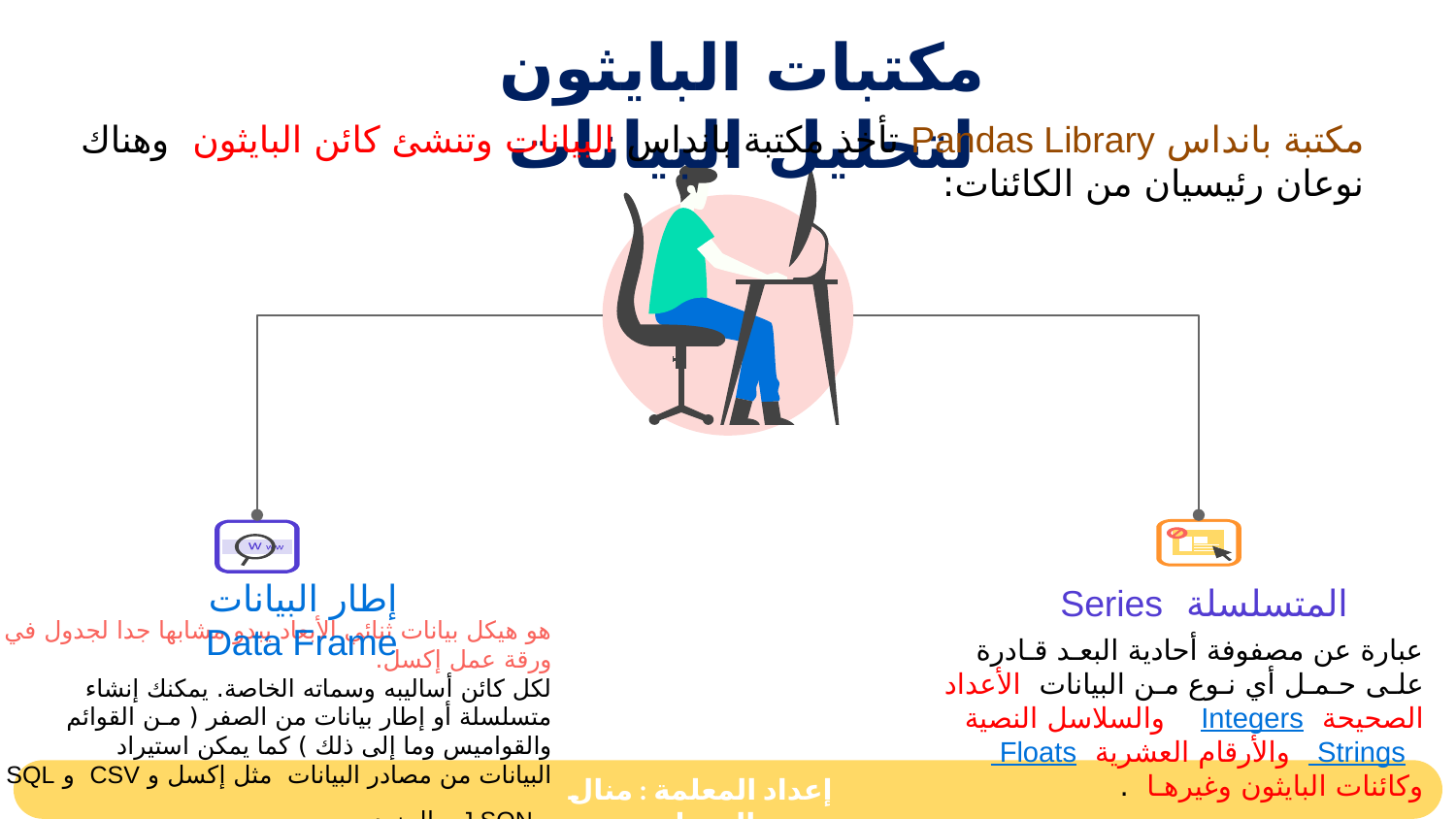

مكتبات البايثون لتحليل البيانات
مكتبة بانداس Pandas Library تأخذ مكتبة بانداس البيانات وتنشئ كائن البايثون  وهناك نوعان رئيسيان من الكائنات:

إطار البيانات  Data Frame
المتسلسلة  Series
هو هيكل بيانات ثنائي الأبعاد يبدو مشابها جدا لجدول في ورقة عمل إكسل.
لكل كائن أساليبه وسماته الخاصة. يمكنك إنشاء متسلسلة أو إطار بيانات من الصفر ( مـن القوائم والقواميس وما إلى ذلك ) كما يمكن استيراد
البيانات من مصادر البيانات  مثل إكسل و CSV  و SQL  و J SON  والمزيد.
عبارة عن مصفوفة أحادية البعـد قـادرة علـى حـمـل أي نـوع مـن البيانات  الأعداد الصحيحة  Integers    والسلاسل النصية
  Strings   والأرقام العشرية  Floats  وكائنات البايثون وغيرهـا  .

إعداد المعلمة : منال الرحيلي